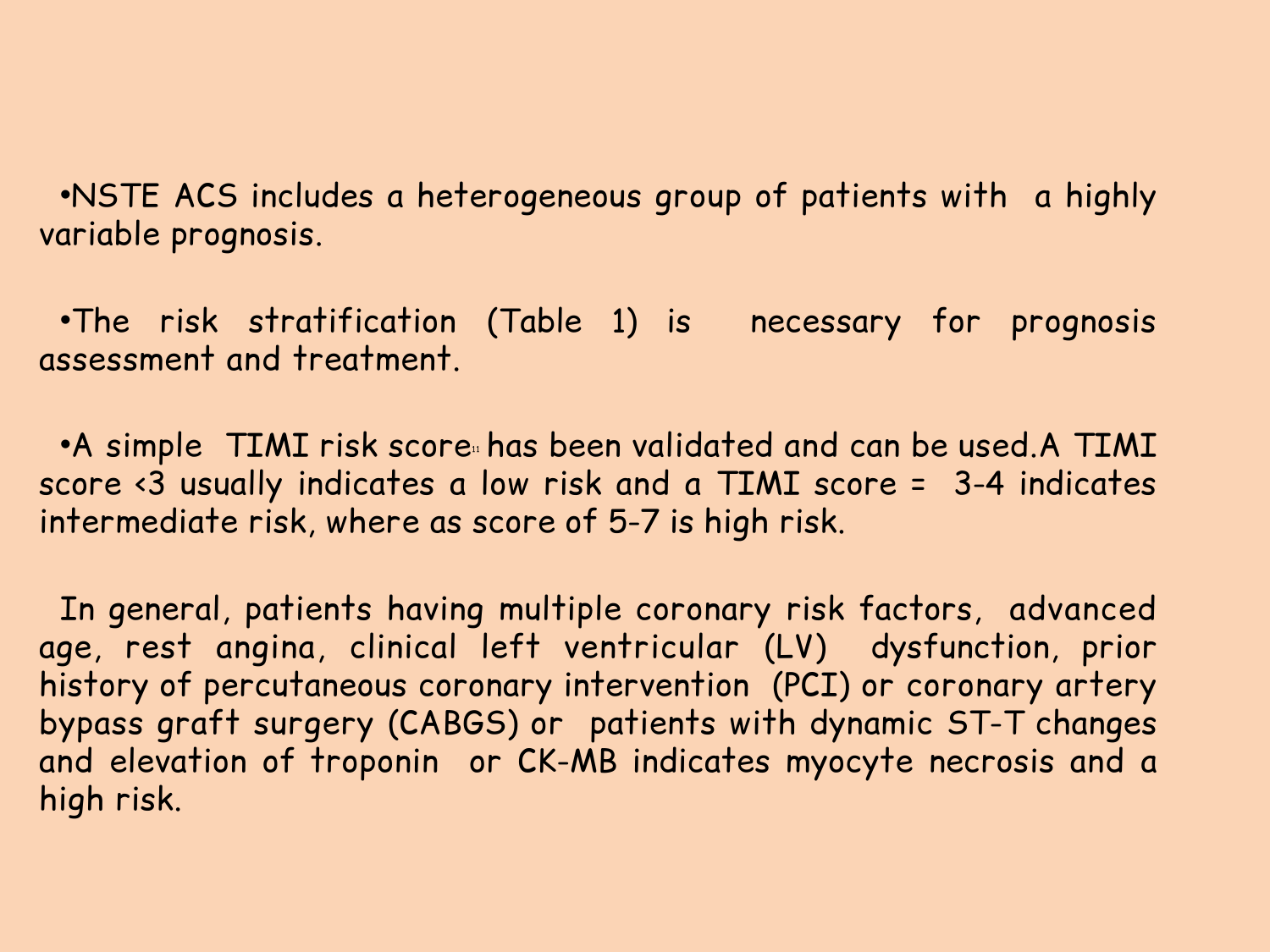

#
NSTE ACS includes a heterogeneous group of patients with  a highly variable prognosis.

The risk stratification (Table 1) is  necessary for prognosis assessment and treatment.

A simple  TIMI risk score11 has been validated and can be used.A TIMI score <3 usually indicates a low risk and a TIMI score =  3-4 indicates intermediate risk, where as score of 5-7 is high risk.

In general, patients having multiple coronary risk factors,  advanced age, rest angina, clinical left ventricular (LV)  dysfunction, prior history of percutaneous coronary intervention  (PCI) or coronary artery bypass graft surgery (CABGS) or  patients with dynamic ST-T changes and elevation of troponin  or CK-MB indicates myocyte necrosis and a high risk.